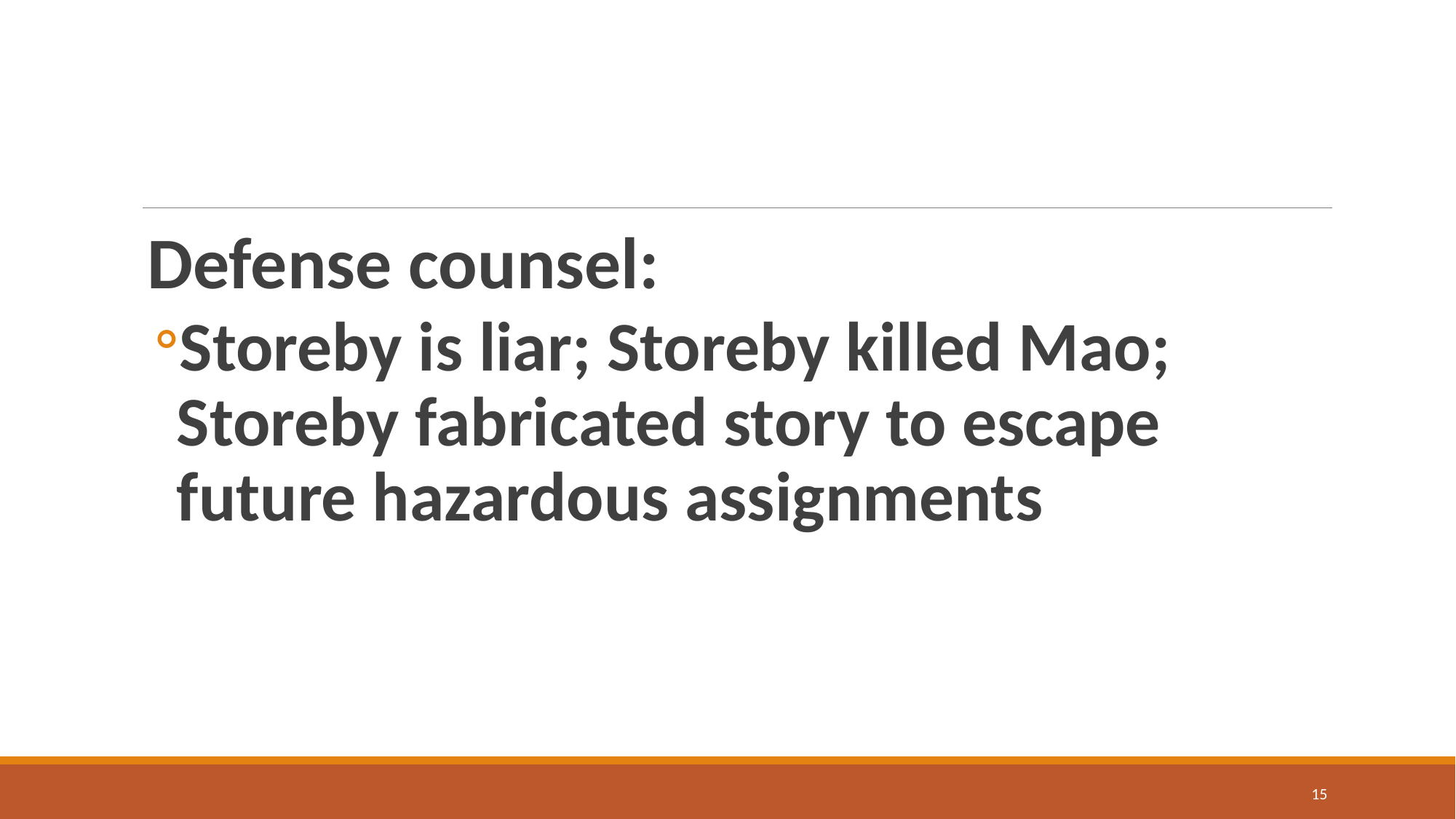

#
Defense counsel:
Storeby is liar; Storeby killed Mao; Storeby fabricated story to escape future hazardous assignments

15